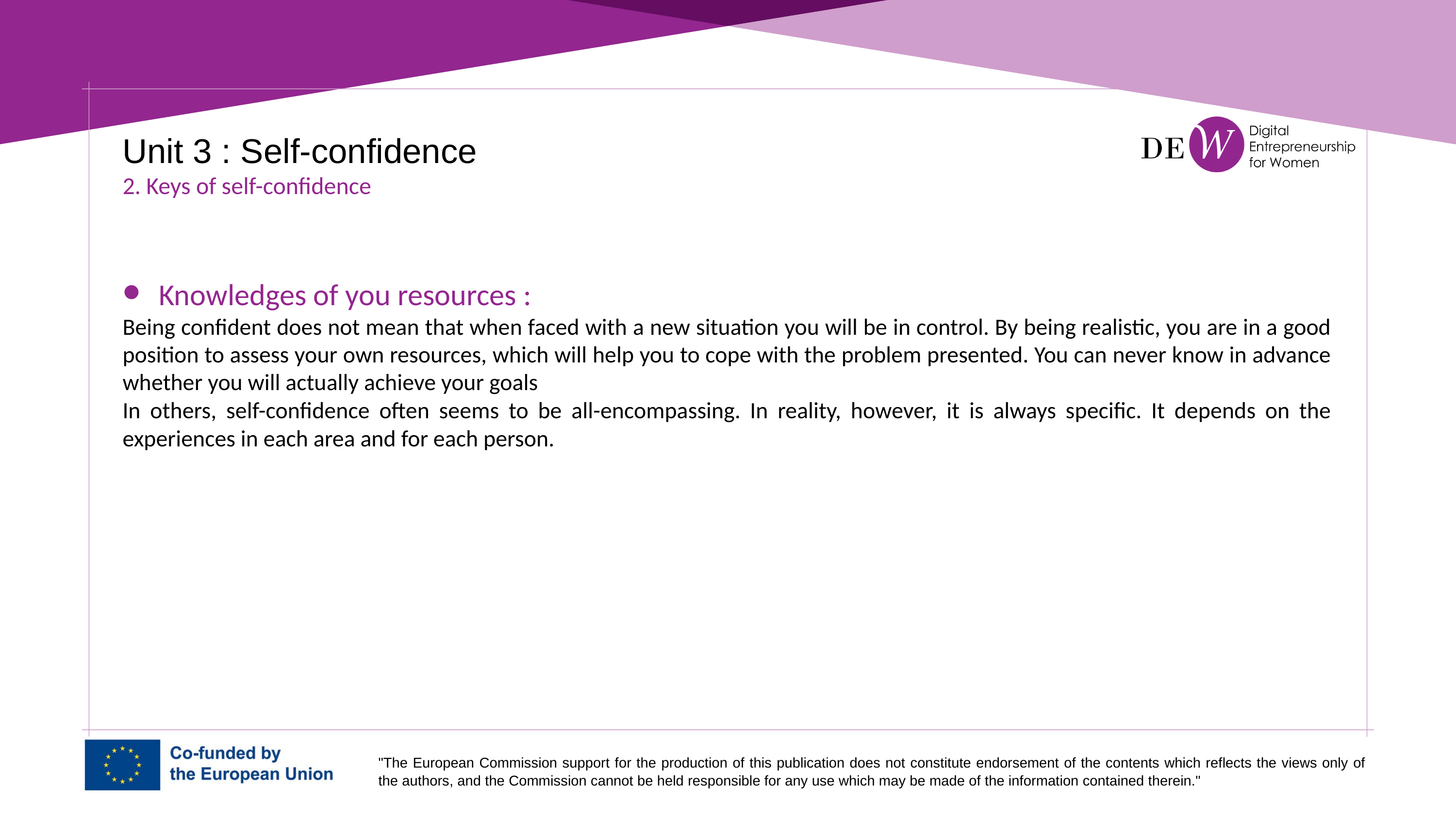

Unit 3 : Self-confidence
2. Keys of self-confidence
Knowledges of you resources :
Being confident does not mean that when faced with a new situation you will be in control. By being realistic, you are in a good position to assess your own resources, which will help you to cope with the problem presented. You can never know in advance whether you will actually achieve your goals
In others, self-confidence often seems to be all-encompassing. In reality, however, it is always specific. It depends on the experiences in each area and for each person.